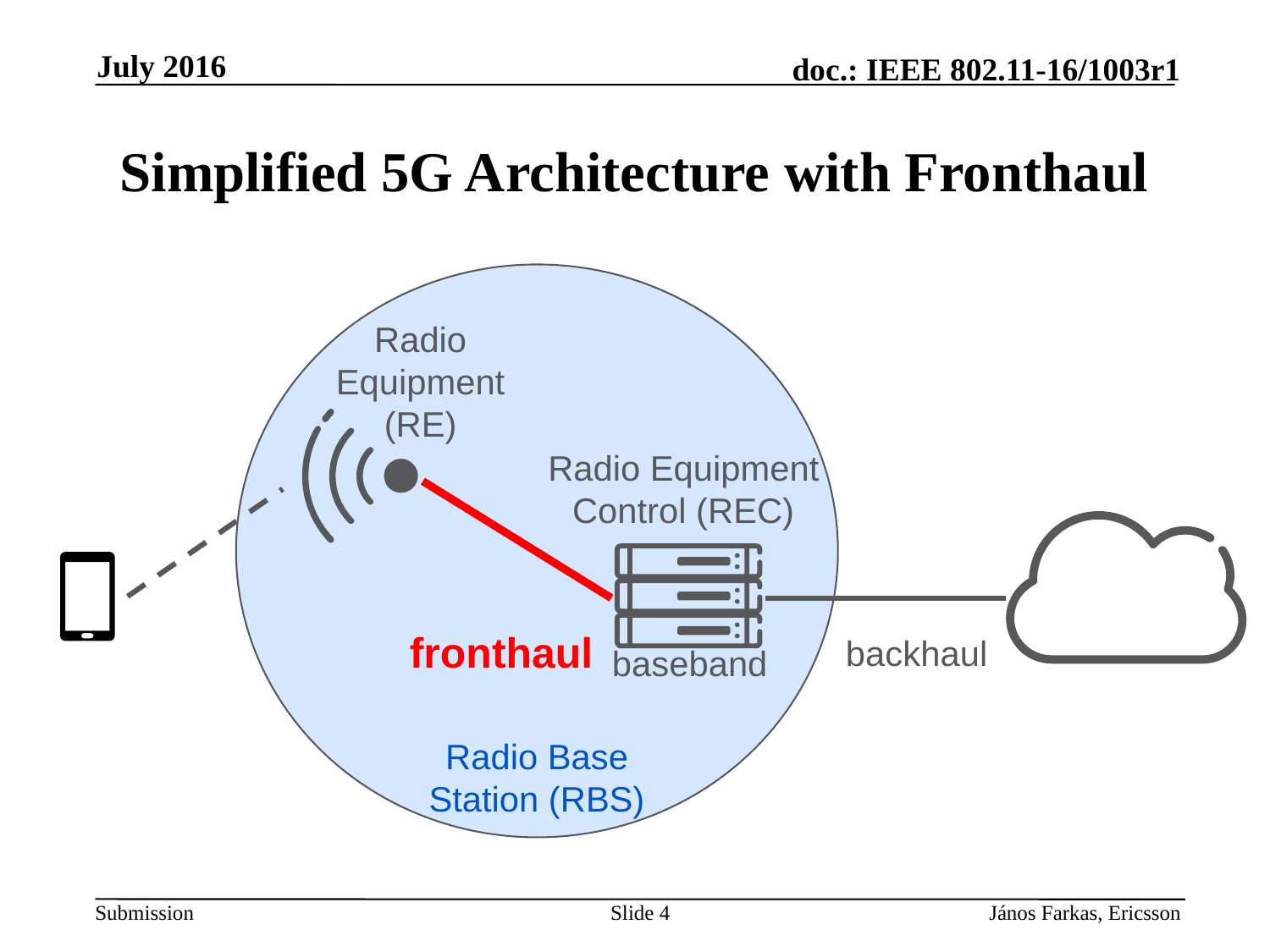

July 2016
# Simplified 5G Architecture with Fronthaul

Radio
Equipment
(RE)

Radio Equipment
Control (REC)

fronthaul
backhaul
baseband
Radio Base
Station (RBS)
Slide 4
János Farkas, Ericsson